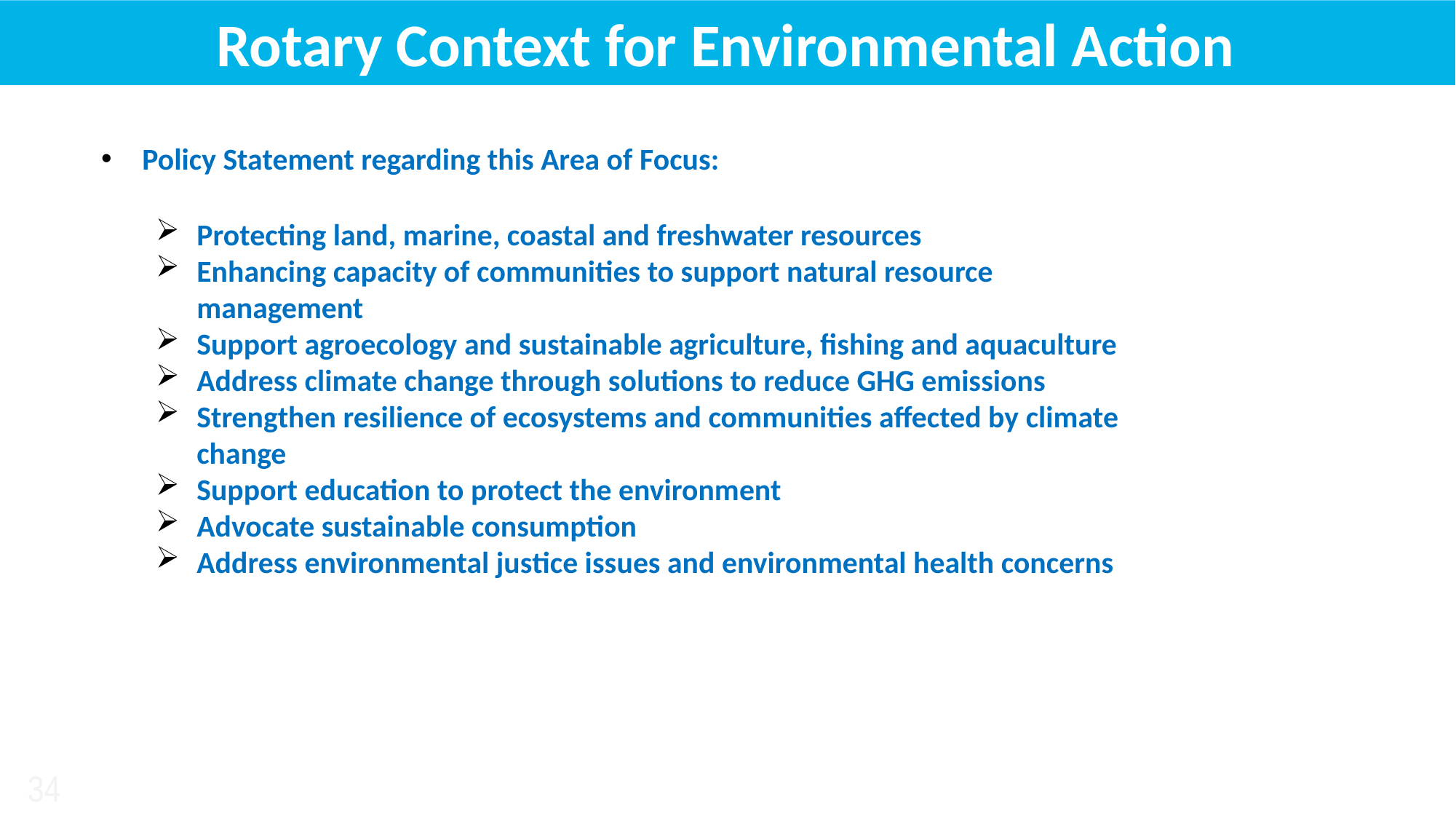

Rotary Context for Environmental Action
Policy Statement regarding this Area of Focus:

Protecting land, marine, coastal and freshwater resources
Enhancing capacity of communities to support natural resource management
Support agroecology and sustainable agriculture, fishing and aquaculture
Address climate change through solutions to reduce GHG emissions
Strengthen resilience of ecosystems and communities affected by climate change
Support education to protect the environment
Advocate sustainable consumption
Address environmental justice issues and environmental health concerns

34